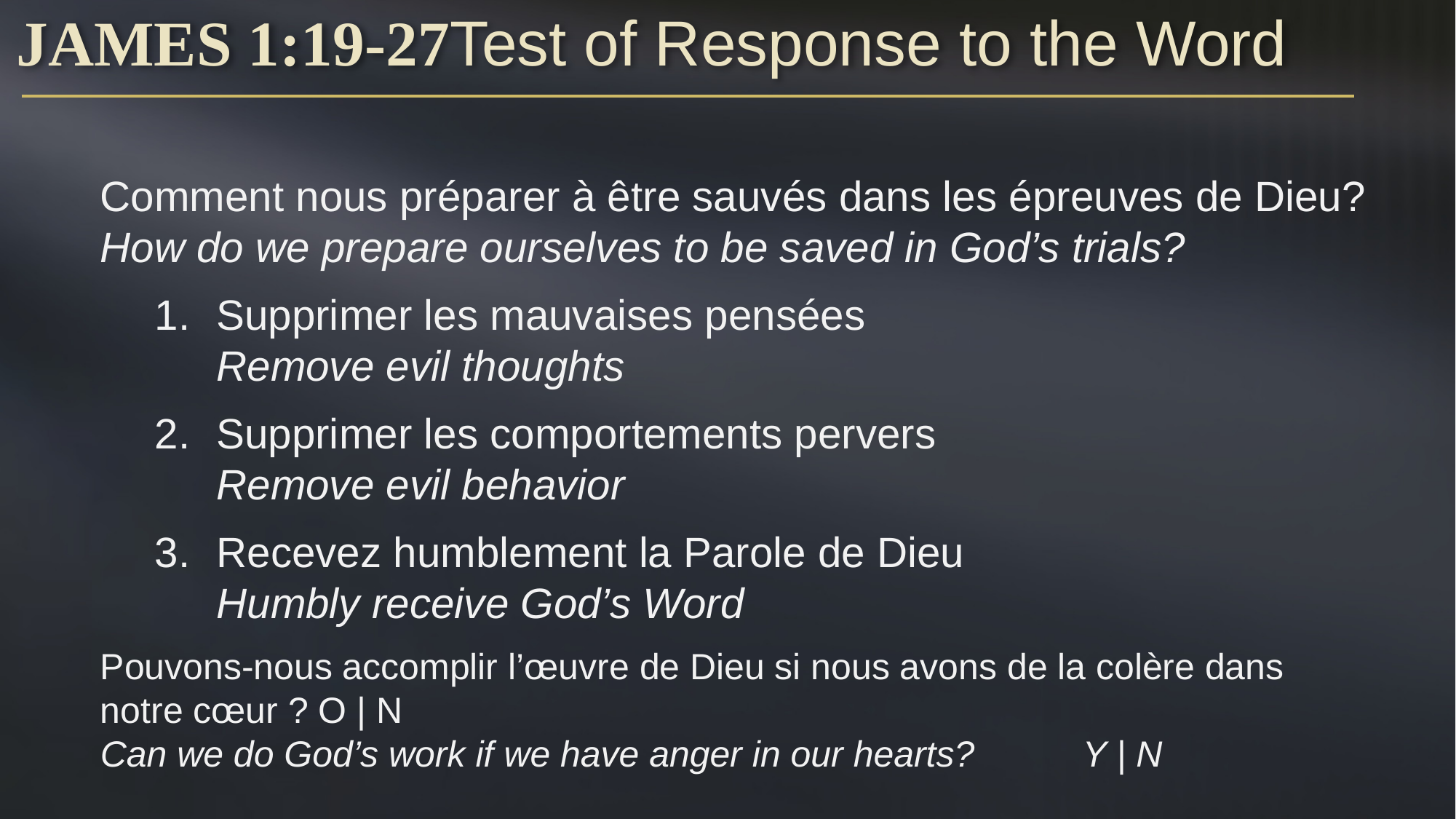

# James 1:19-27	Test of Response to the Word
Comment nous préparer à être sauvés dans les épreuves de Dieu?
How do we prepare ourselves to be saved in God’s trials?
Supprimer les mauvaises pensées
Remove evil thoughts
Supprimer les comportements pervers
Remove evil behavior
Recevez humblement la Parole de Dieu
Humbly receive God’s Word
Pouvons-nous accomplir l’œuvre de Dieu si nous avons de la colère dans
notre cœur ?	O | N
Can we do God’s work if we have anger in our hearts? 	Y | N